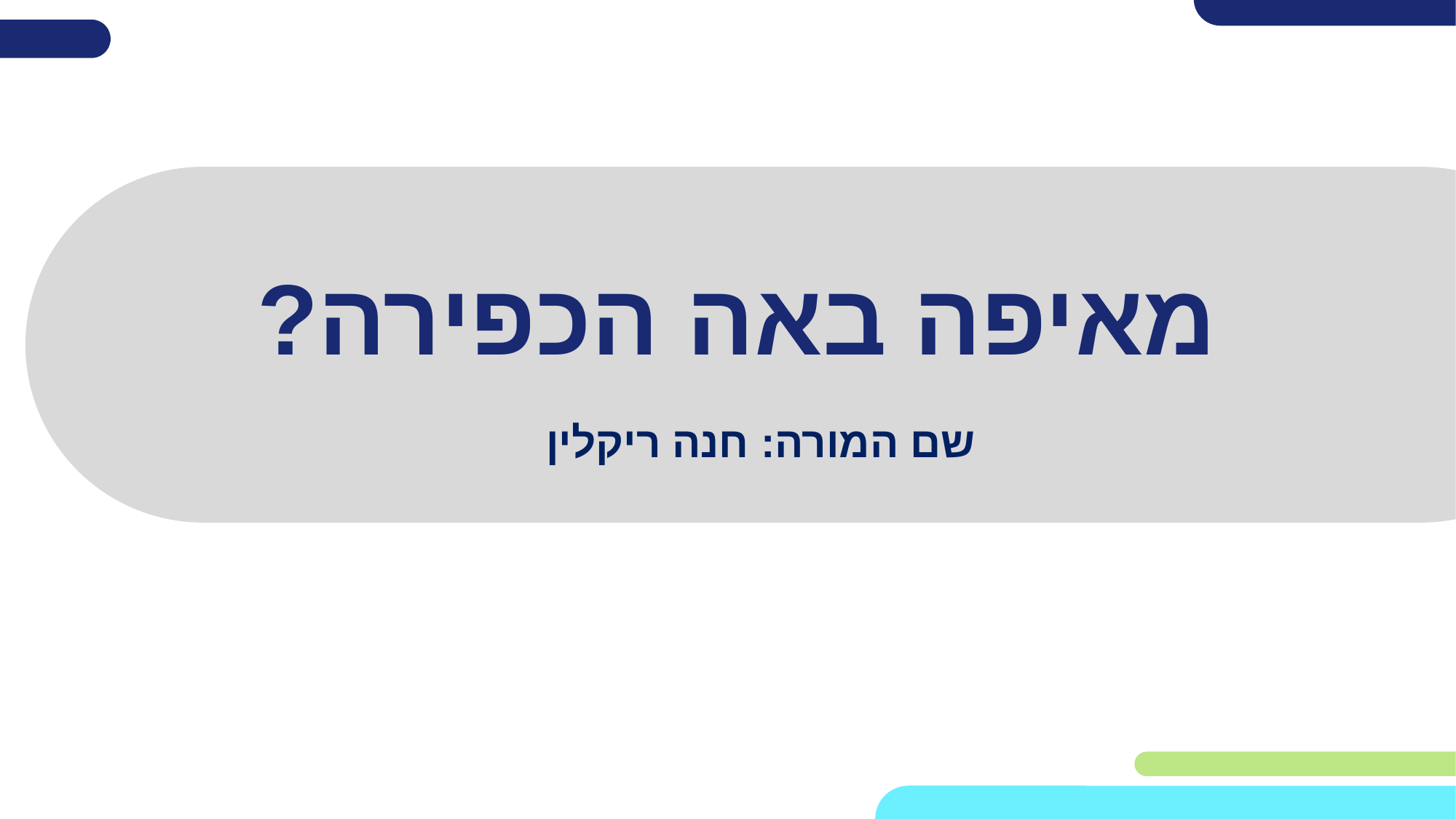

# מאיפה באה הכפירה?
שם המורה: חנה ריקלין